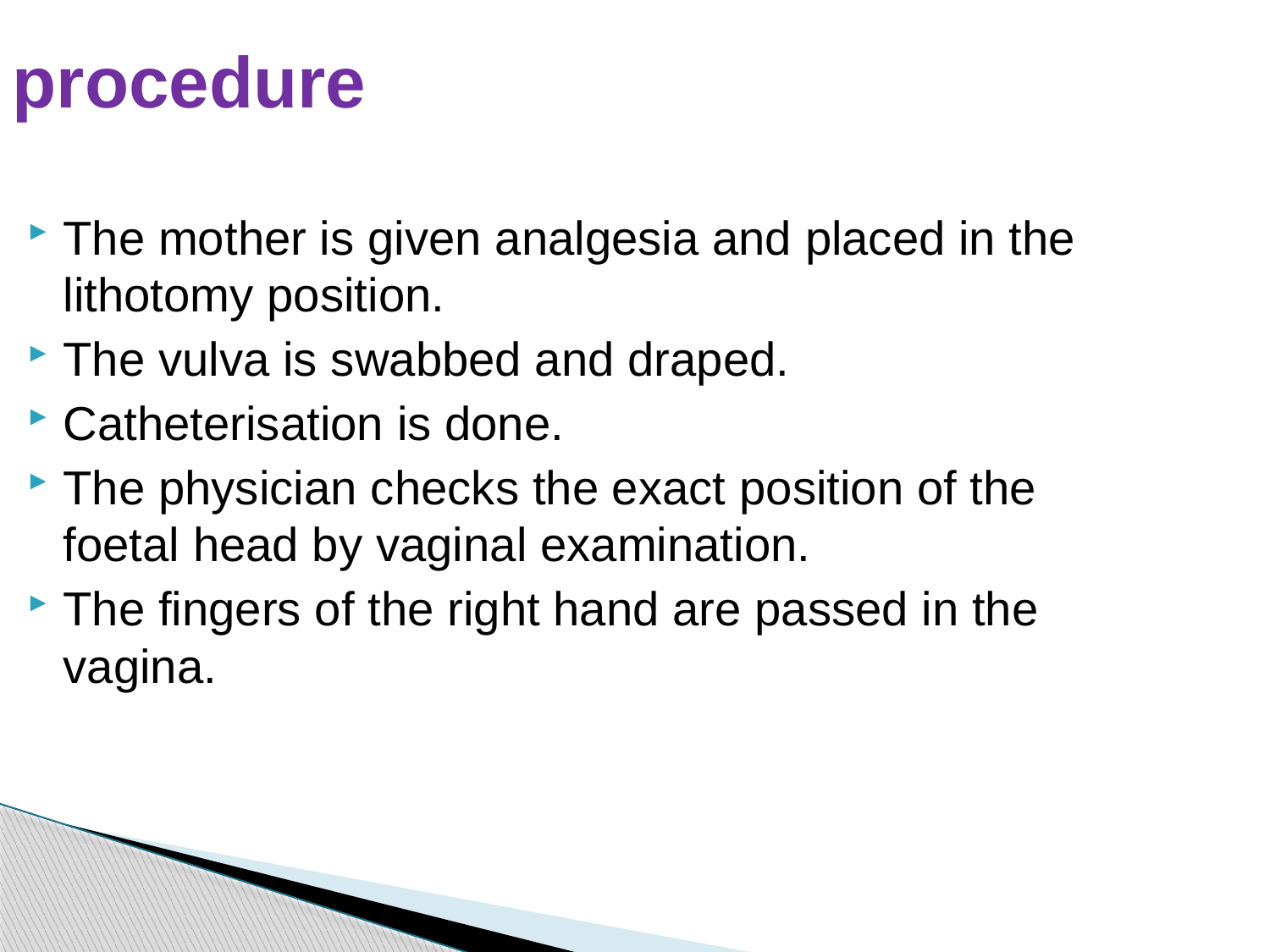

# procedure
The mother is given analgesia and placed in the lithotomy position.
The vulva is swabbed and draped.
Catheterisation is done.
The physician checks the exact position of the foetal head by vaginal examination.
The fingers of the right hand are passed in the vagina.